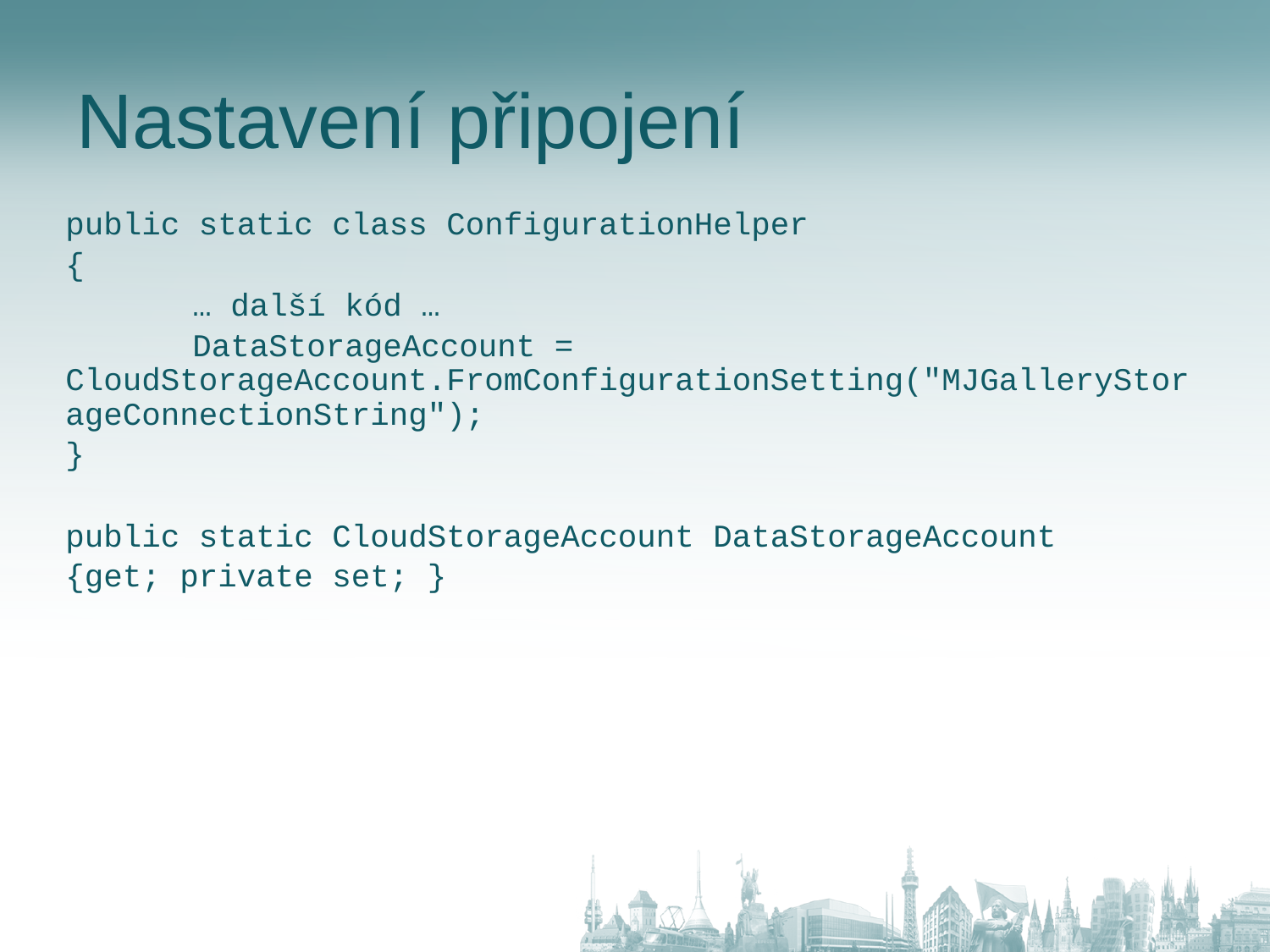

# Nastavení připojení
public static class ConfigurationHelper
{
	… další kód …
	DataStorageAccount = CloudStorageAccount.FromConfigurationSetting("MJGalleryStorageConnectionString");
}

public static CloudStorageAccount DataStorageAccount
{get; private set; }